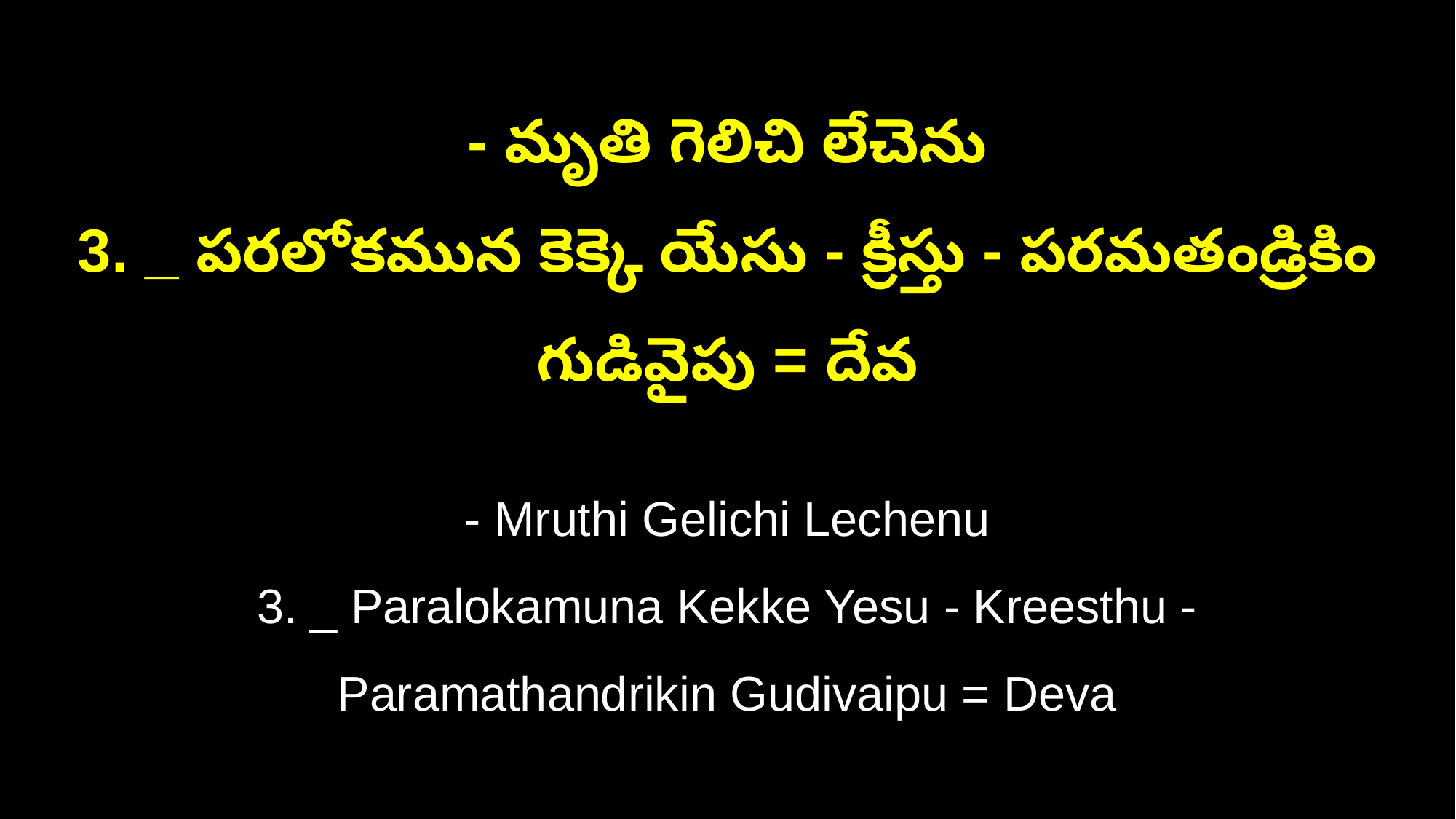

- మృతి గెలిచి లేచెను
3. _ పరలోకమున కెక్కె యేసు - క్రీస్తు - పరమతండ్రికిం గుడివైపు = దేవ
- Mruthi Gelichi Lechenu
3. _ Paralokamuna Kekke Yesu - Kreesthu - Paramathandrikin Gudivaipu = Deva